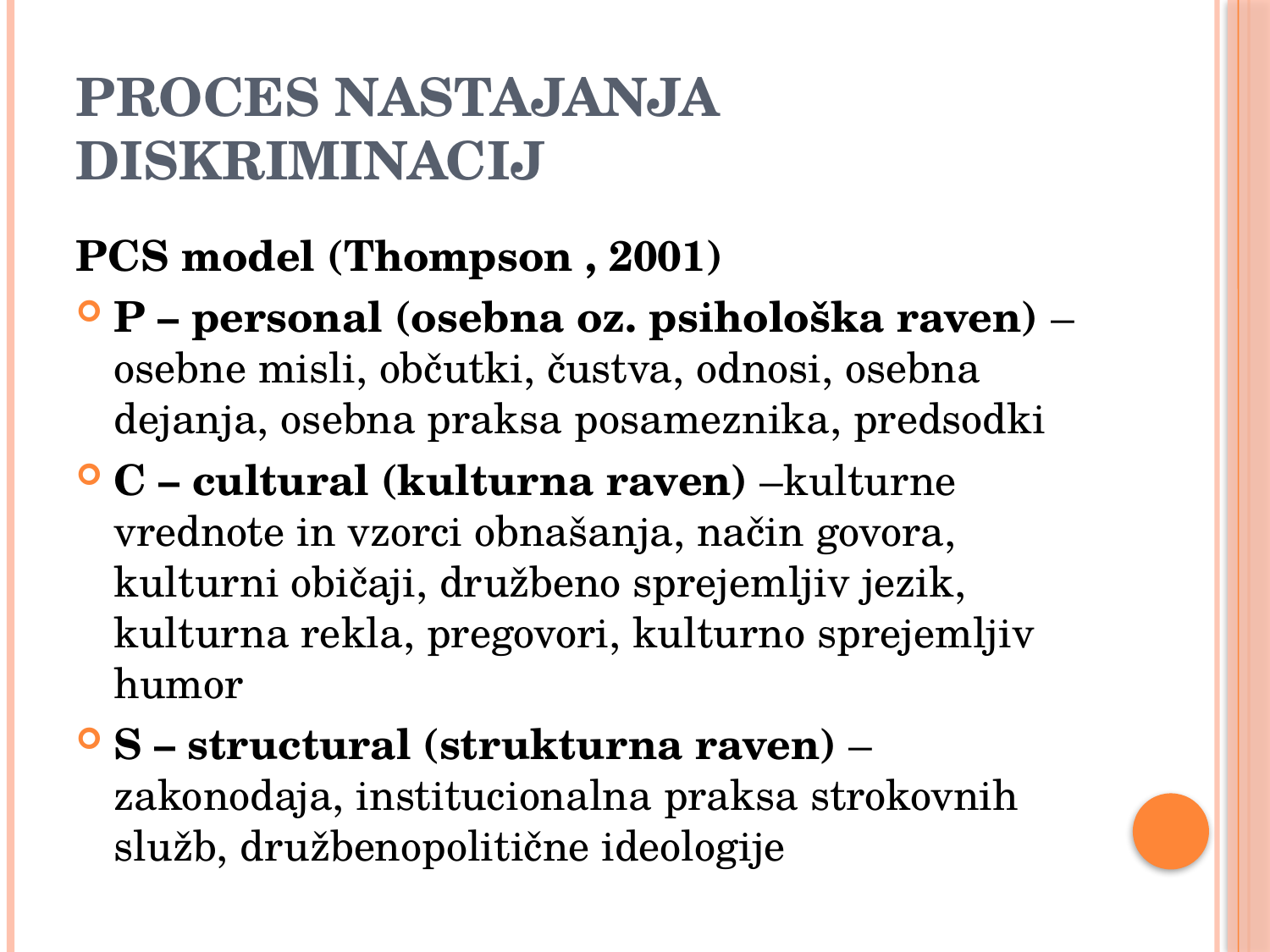

# Proces nastajanja diskriminacij
PCS model (Thompson , 2001)
P – personal (osebna oz. psihološka raven) –osebne misli, občutki, čustva, odnosi, osebna dejanja, osebna praksa posameznika, predsodki
C – cultural (kulturna raven) –kulturne vrednote in vzorci obnašanja, način govora, kulturni običaji, družbeno sprejemljiv jezik, kulturna rekla, pregovori, kulturno sprejemljiv humor
S – structural (strukturna raven) – zakonodaja, institucionalna praksa strokovnih služb, družbenopolitične ideologije